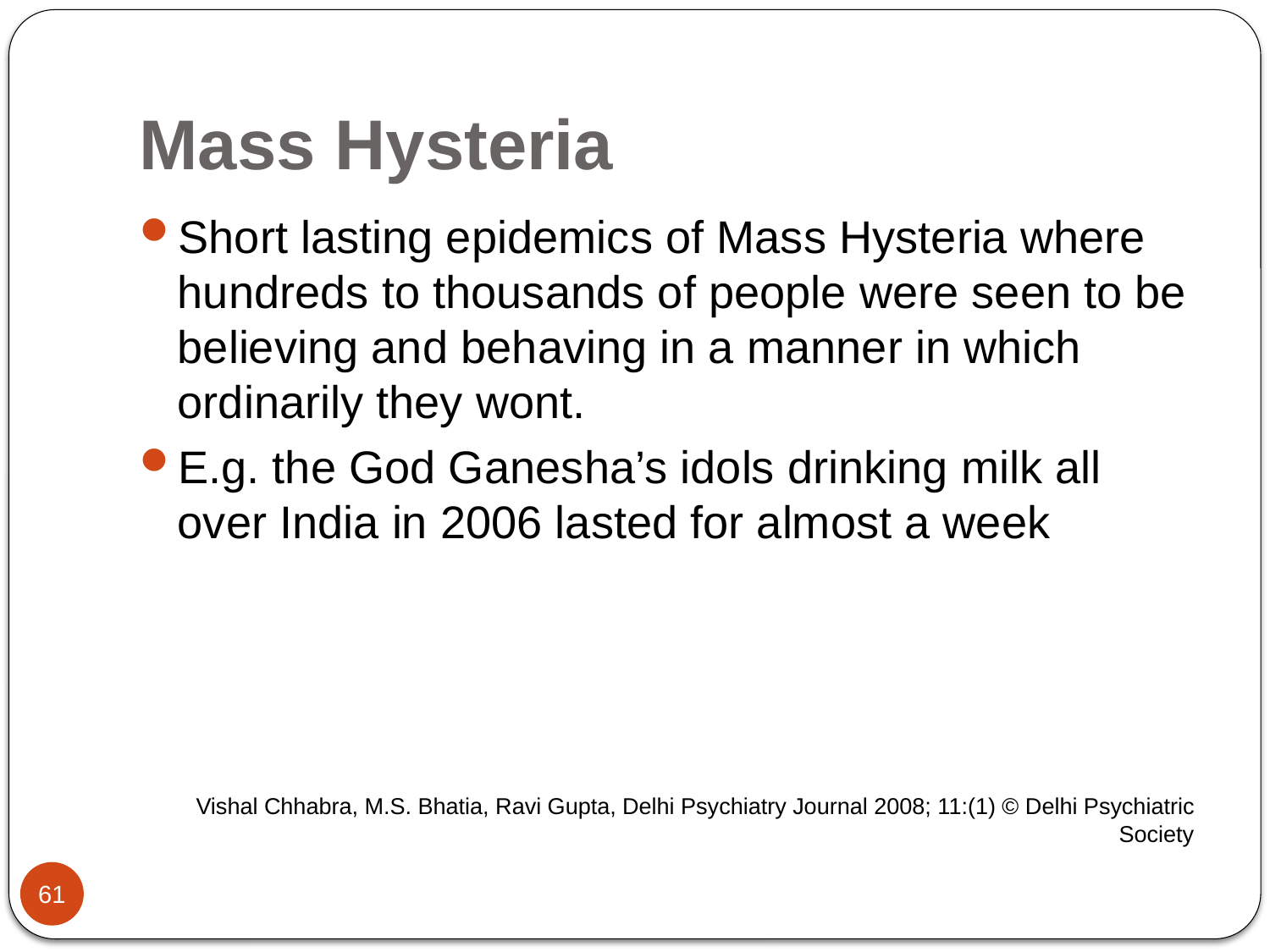

# Mass Hysteria
Short lasting epidemics of Mass Hysteria where hundreds to thousands of people were seen to be believing and behaving in a manner in which ordinarily they wont.
E.g. the God Ganesha’s idols drinking milk all over India in 2006 lasted for almost a week

Vishal Chhabra, M.S. Bhatia, Ravi Gupta, Delhi Psychiatry Journal 2008; 11:(1) © Delhi Psychiatric Society

61